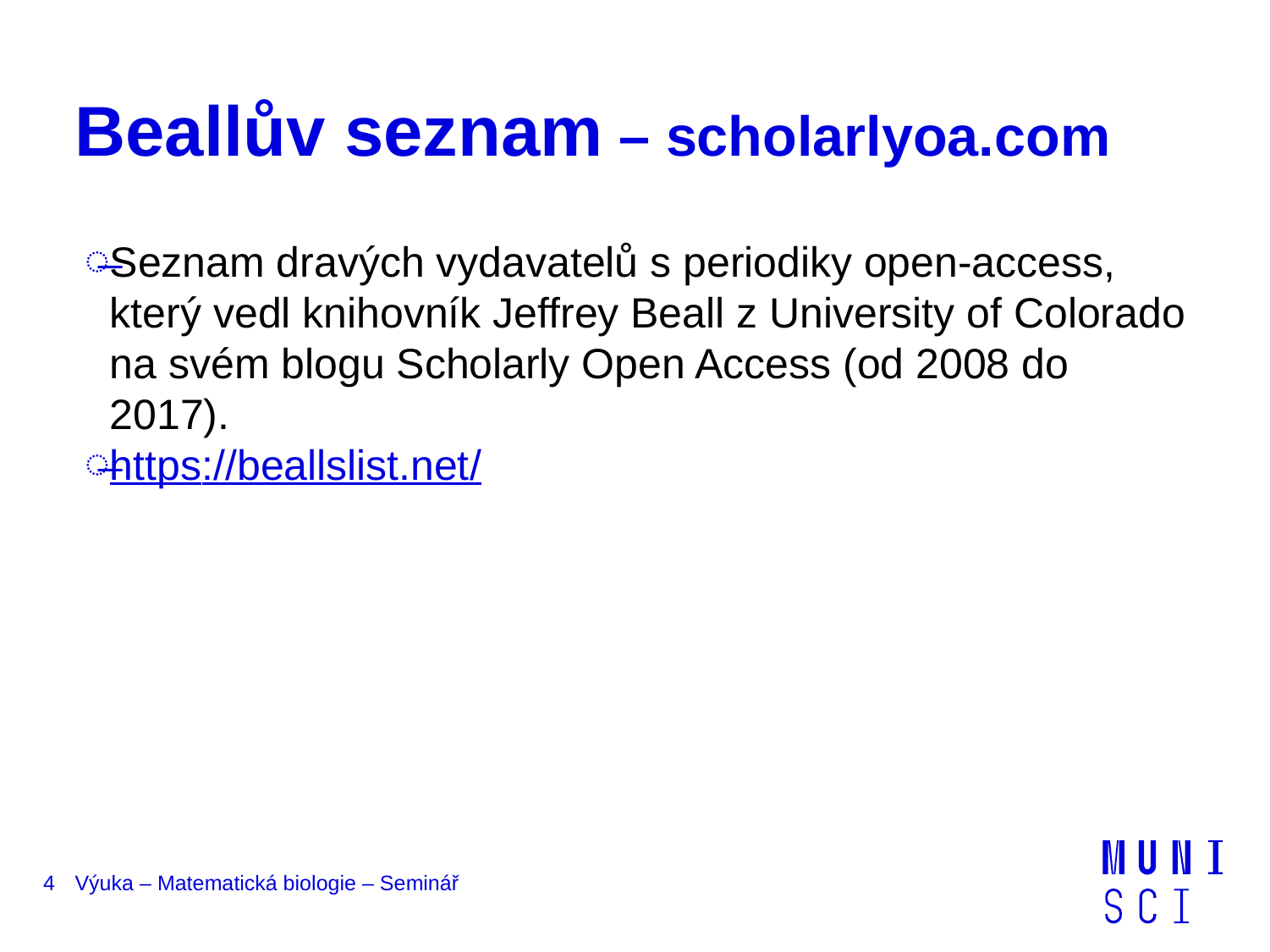

# Beallův seznam – scholarlyoa.com
Seznam dravých vydavatelů s periodiky open-access, který vedl knihovník Jeffrey Beall z University of Colorado na svém blogu Scholarly Open Access (od 2008 do 2017).
https://beallslist.net/
4
Výuka – Matematická biologie – Seminář